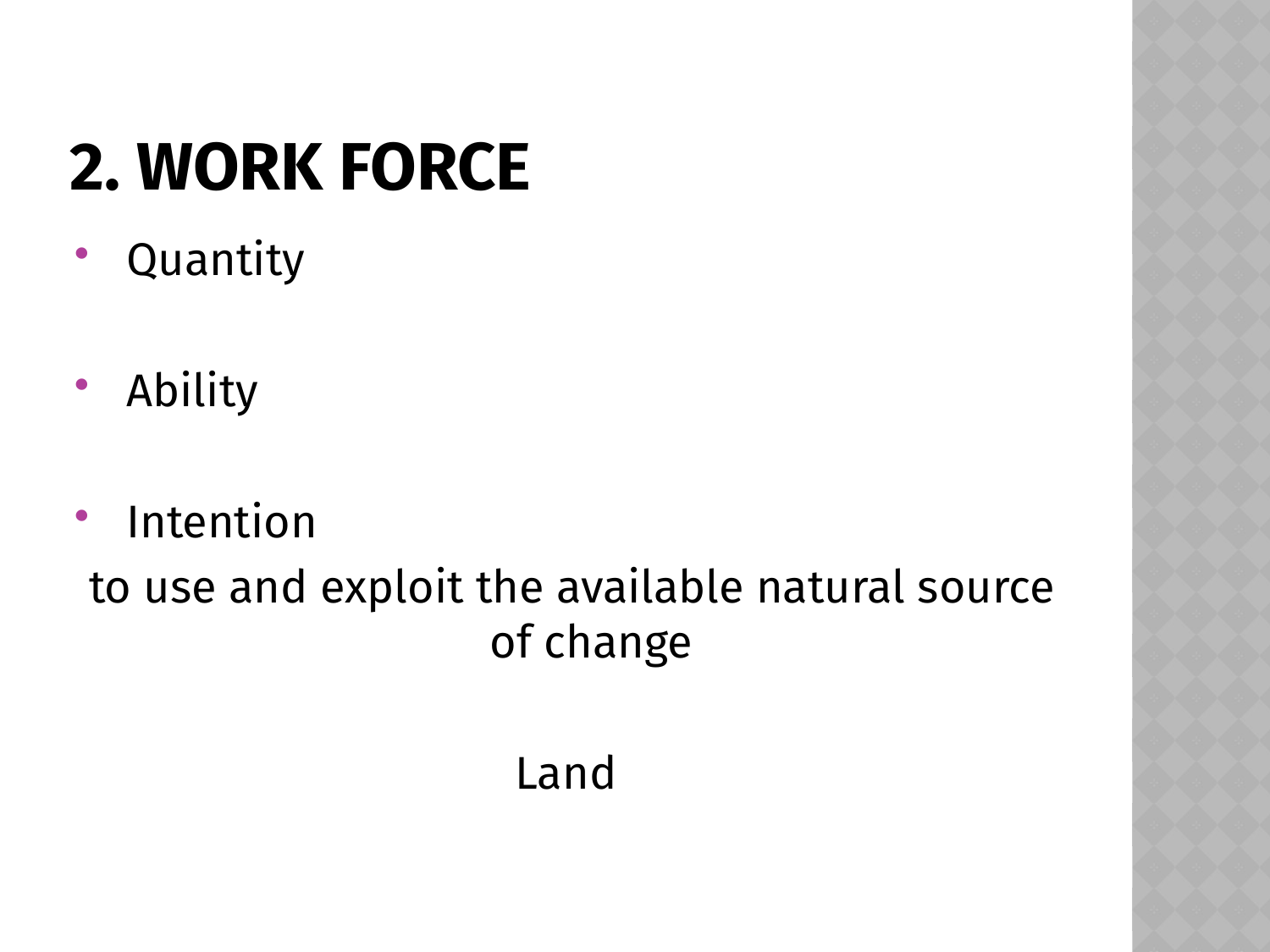

# 2. Work force
 Quantity

 Ability

 Intention
 to use and exploit the available natural source  of change

Land